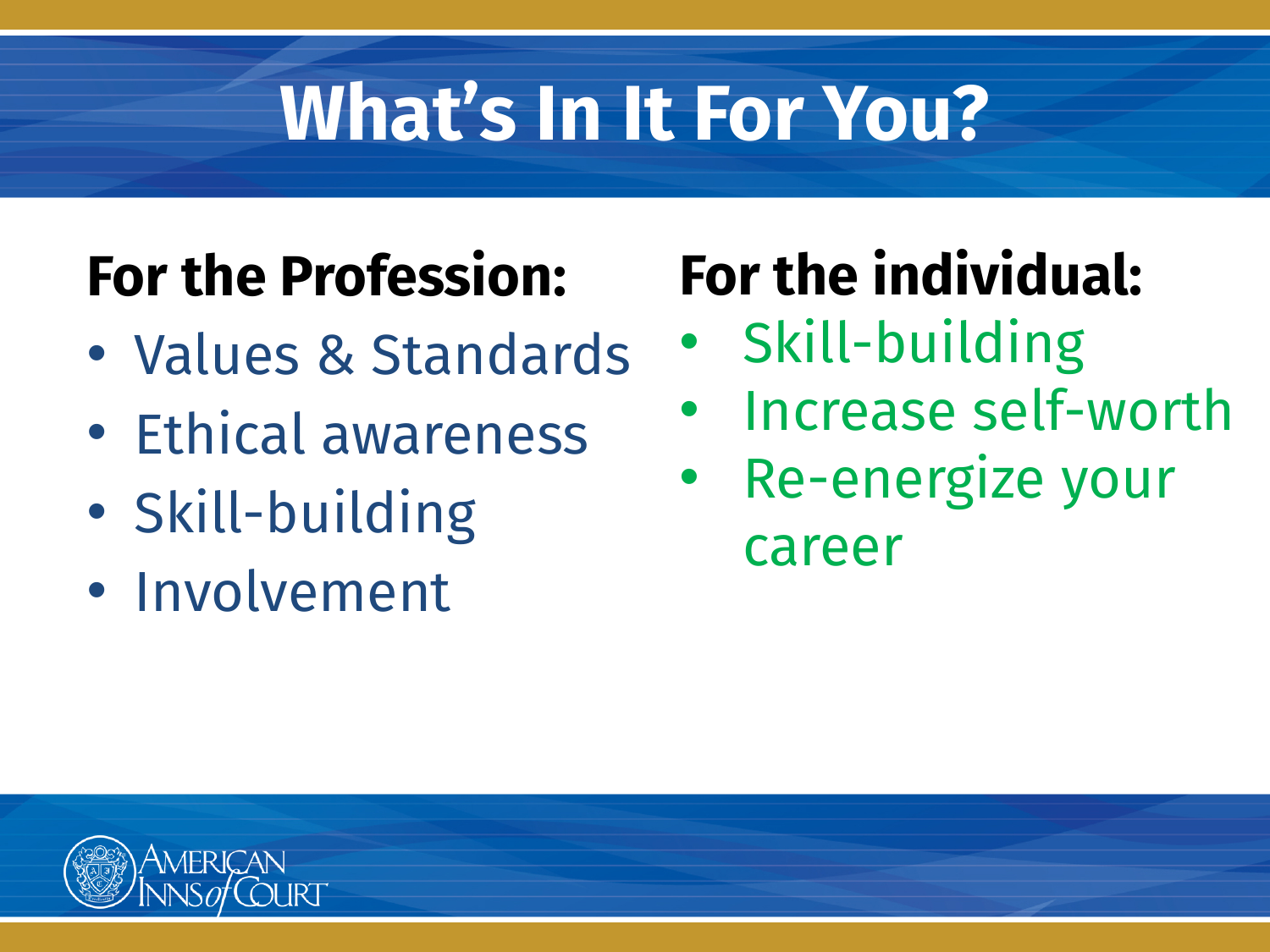

# What’s In It For You?
For the Profession:
Values & Standards
Ethical awareness
Skill-building
Involvement

For the individual:
Skill-building
Increase self-worth
Re-energize your career